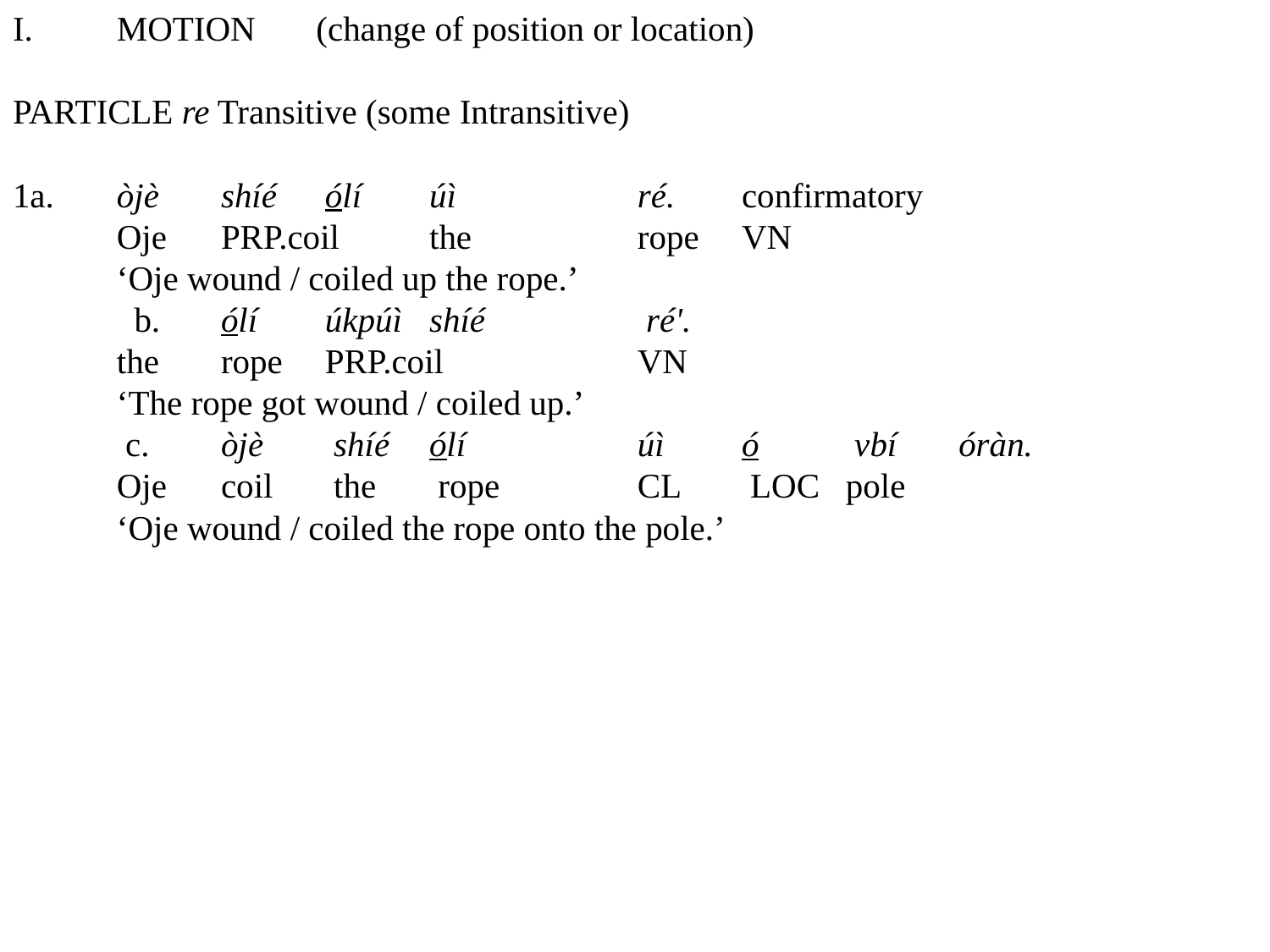

I.	MOTION       (change of position or location)

PARTICLE re Transitive (some Intransitive)

1a. 	òjè			shíé 								ólí  	úì						ré.																															confirmatory
					Oje			PRP.coil 		the		rope			VN
					‘Oje wound / coiled up the rope.’
	  b.	ólí			úkpúì			shíé											 ré'.
						the		rope					PRP.coil 				VN
					‘The rope got wound / coiled up.’
 	 c.	òjè		 shíé			ólí				úì						ó				 vbí					 óràn.
					Oje			coil			 the			 rope			CL	 LOC			pole
					‘Oje wound / coiled the rope onto the pole.’